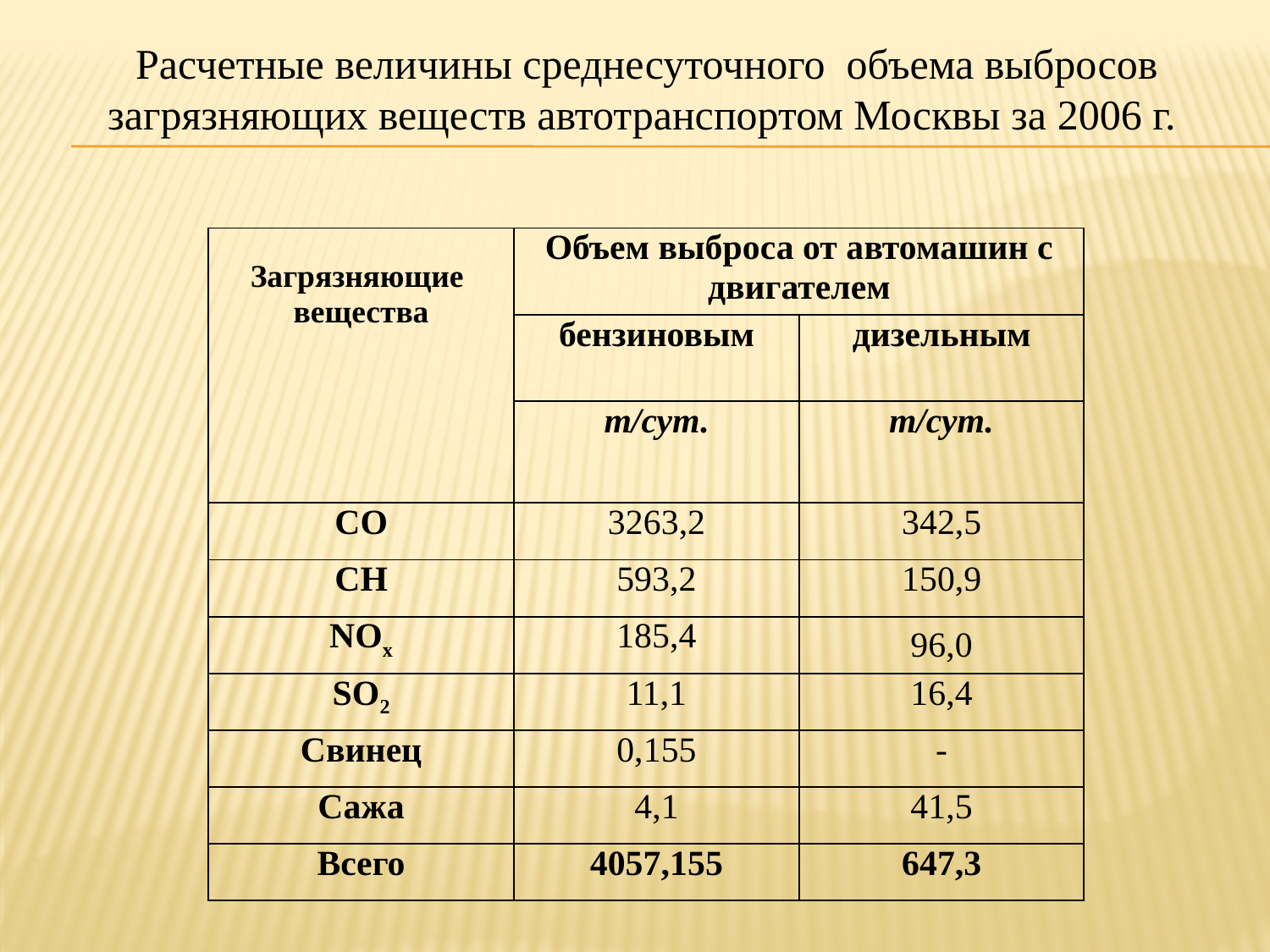

# Расчетные величины среднесуточного  объема выбросов загрязняющих веществ автотранспортом Москвы за 2006 г.
| Загрязняющие вещества | Объем выброса от автомашин с двигателем |  |
| --- | --- | --- |
|  | бензиновым | дизельным |
|  | т/сут. | т/сут. |
| СО | 3263,2 | 342,5 |
| СН | 593,2 | 150,9 |
| NОx | 185,4 | 96,0 |
| SO2 | 11,1 | 16,4 |
| Свинец | 0,155 | - |
| Сажа | 4,1 | 41,5 |
| Всего | 4057,155 | 647,3 |